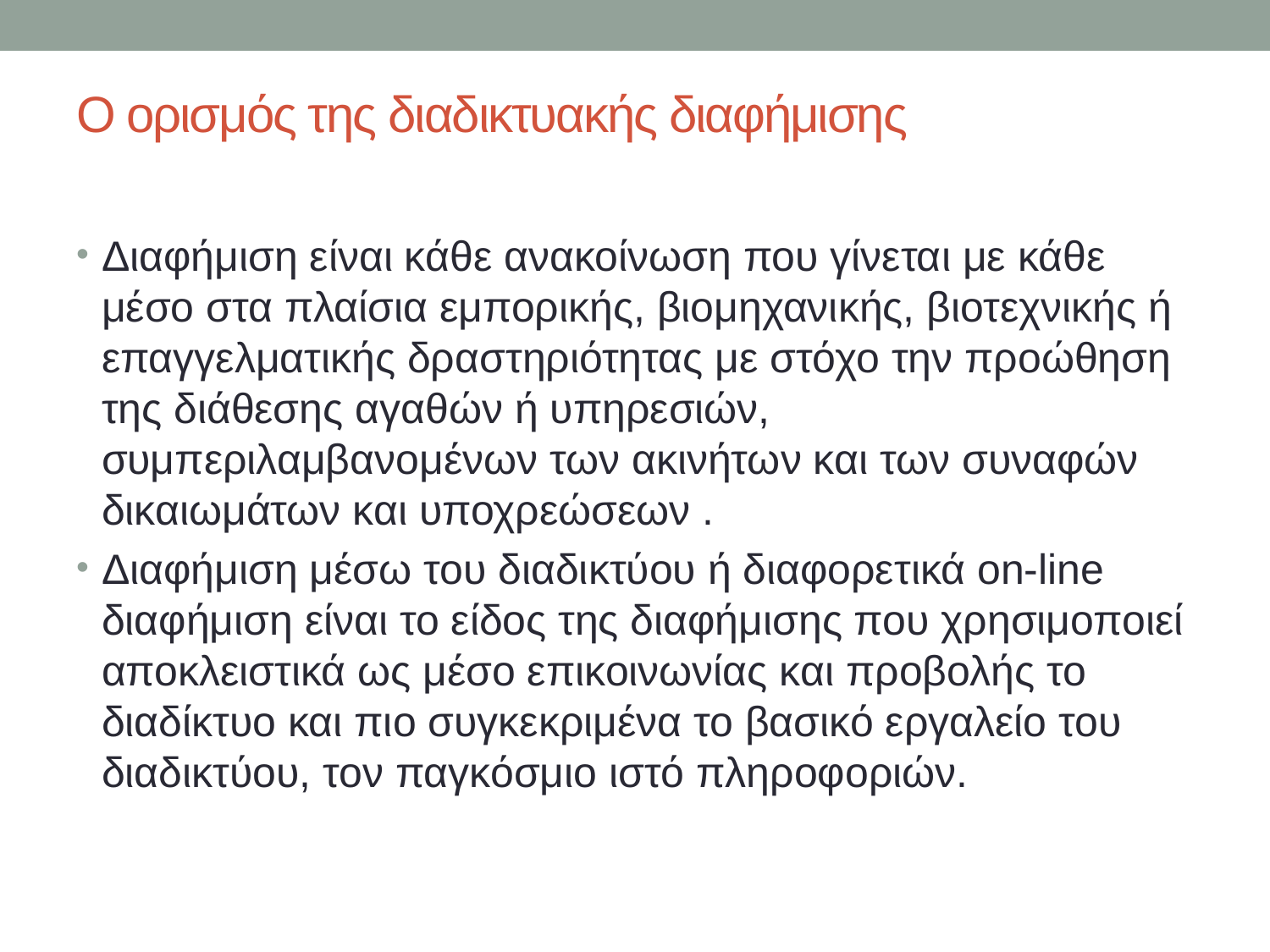

# Ο ορισμός της διαδικτυακής διαφήμισης
Διαφήμιση είναι κάθε ανακοίνωση που γίνεται με κάθε μέσο στα πλαίσια εμπορικής, βιομηχανικής, βιοτεχνικής ή επαγγελματικής δραστηριότητας με στόχο την προώθηση της διάθεσης αγαθών ή υπηρεσιών, συμπεριλαμβανομένων των ακινήτων και των συναφών δικαιωμάτων και υποχρεώσεων .
Διαφήμιση μέσω του διαδικτύου ή διαφορετικά on-line διαφήμιση είναι το είδος της διαφήμισης που χρησιμοποιεί αποκλειστικά ως μέσο επικοινωνίας και προβολής το διαδίκτυο και πιο συγκεκριμένα το βασικό εργαλείο του διαδικτύου, τον παγκόσμιο ιστό πληροφοριών.